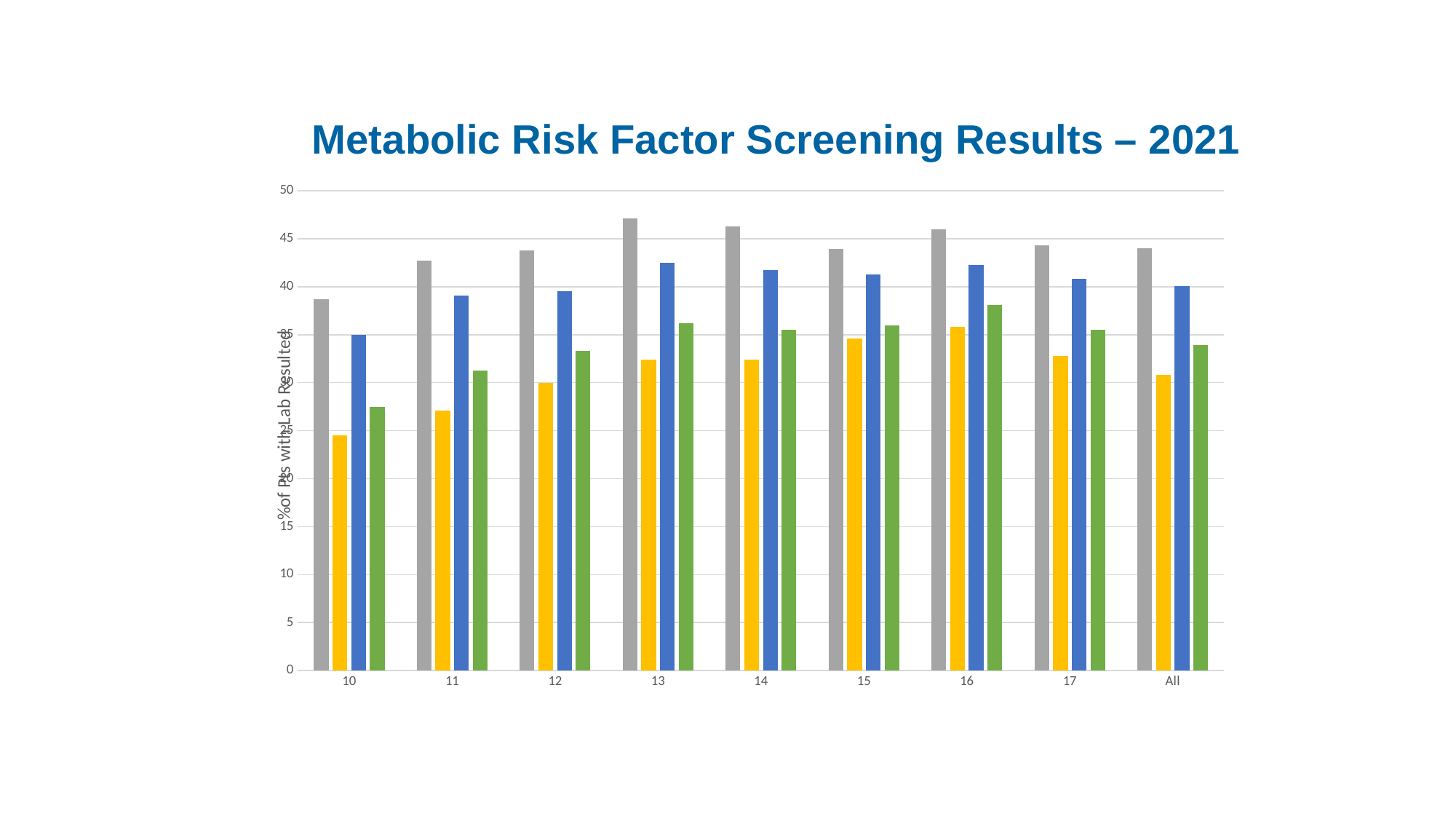

Metabolic Risk Factor Screening Results – 2021

### Chart

| Category | HbA1C | fGlucose | ALT | AST |
|---|---|---|---|---|
| 10 | 38.7 | 24.5 | 35.0 | 27.5 |
| 11 | 42.7 | 27.1 | 39.1 | 31.3 |
| 12 | 43.8 | 30.0 | 39.5 | 33.3 |
| 13 | 47.1 | 32.4 | 42.5 | 36.2 |
| 14 | 46.3 | 32.4 | 41.7 | 35.5 |
| 15 | 43.9 | 34.6 | 41.3 | 36.0 |
| 16 | 46.0 | 35.8 | 42.3 | 38.1 |
| 17 | 44.3 | 32.8 | 40.8 | 35.5 |
| All | 44.0 | 30.8 | 40.1 | 33.9 |